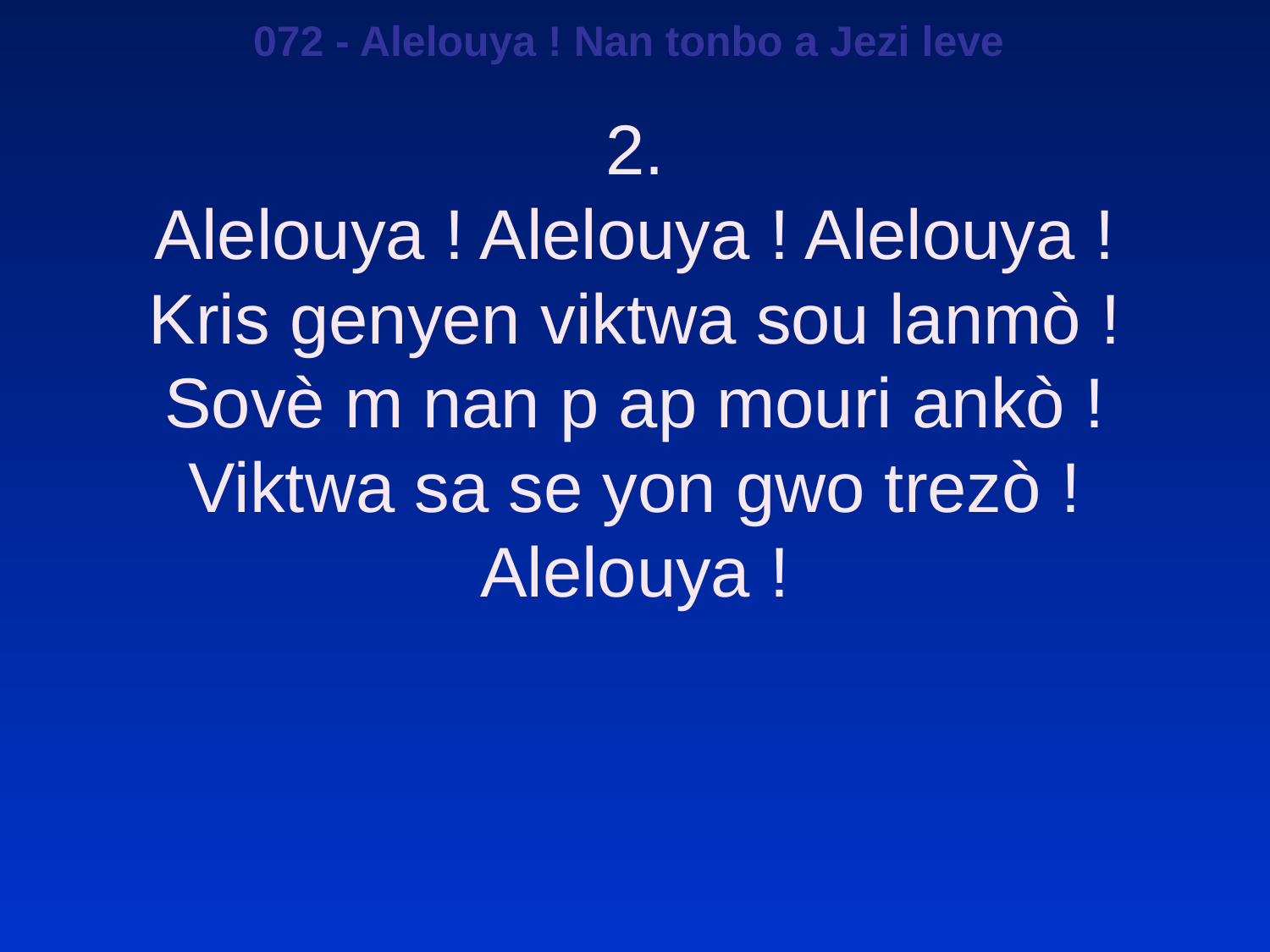

072 - Alelouya ! Nan tonbo a Jezi leve
2.
Alelouya ! Alelouya ! Alelouya !
Kris genyen viktwa sou lanmò !
Sovè m nan p ap mouri ankò !
Viktwa sa se yon gwo trezò !
Alelouya !